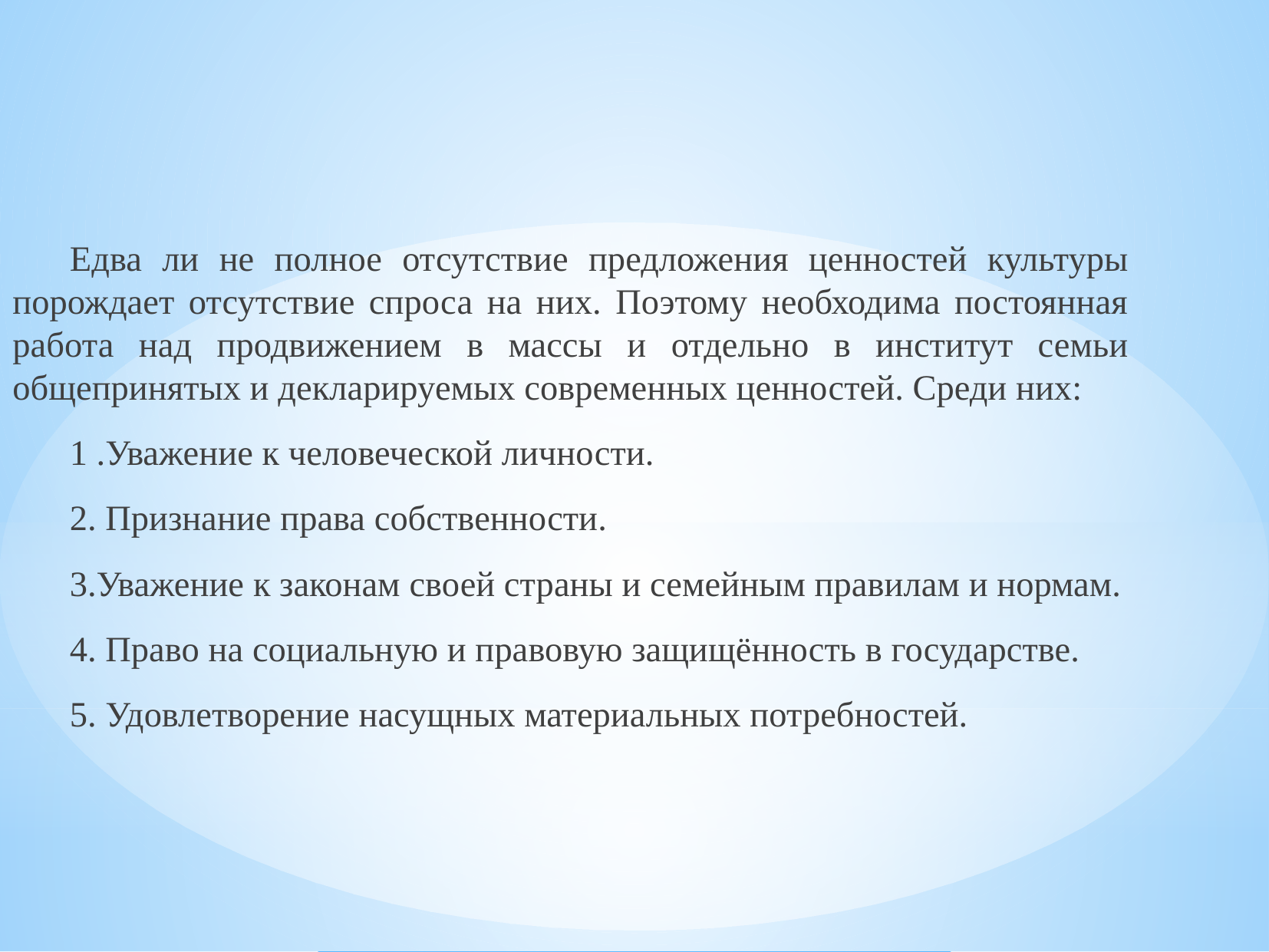

Едва ли не полное отсутствие предложения ценностей культуры порождает отсутствие спроса на них. Поэтому необходима постоянная работа над продвижением в массы и отдельно в институт семьи общепринятых и декларируемых современных ценностей. Среди них:
1 .Уважение к человеческой личности.
2. Признание права собственности.
3.Уважение к законам своей страны и семейным правилам и нормам.
4. Право на социальную и правовую защищённость в государстве.
5. Удовлетворение насущных материальных потребностей.